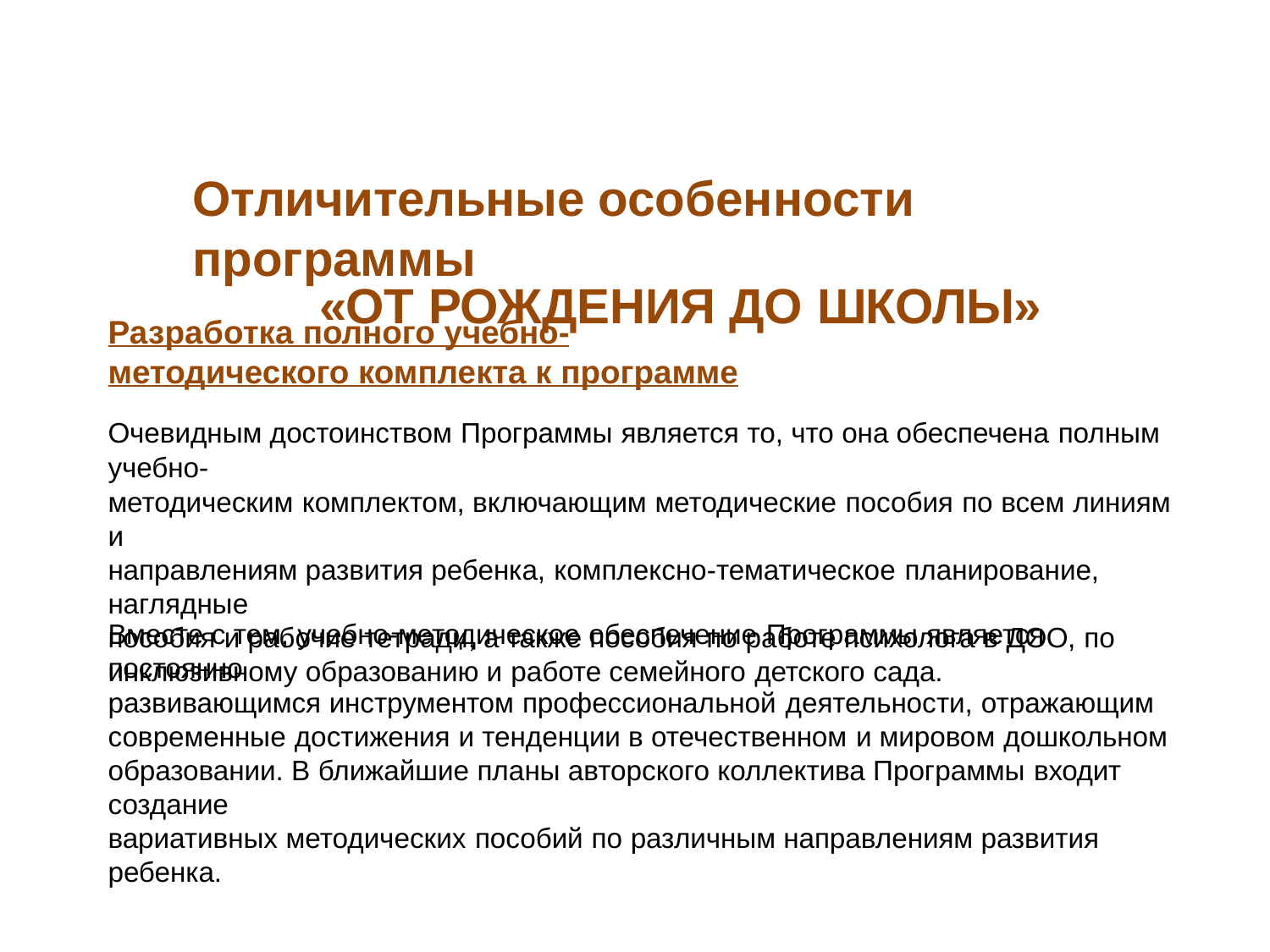

Отличительные особенности программы
«ОТ РОЖДЕНИЯ ДО ШКОЛЫ»
Разработка полного учебно-методического комплекта к программе
Очевидным достоинством Программы является то, что она обеспечена полным учебно-
методическим комплектом, включающим методические пособия по всем линиям и
направлениям развития ребенка, комплексно-тематическое планирование, наглядные
пособия и рабочие тетради, а также пособия по работе психолога в ДОО, по
инклюзивному образованию и работе семейного детского сада.
Вместе с тем, учебно-методическое обеспечение Программы является постоянно
развивающимся инструментом профессиональной деятельности, отражающим
современные достижения и тенденции в отечественном и мировом дошкольном
образовании. В ближайшие планы авторского коллектива Программы входит создание
вариативных методических пособий по различным направлениям развития ребенка.